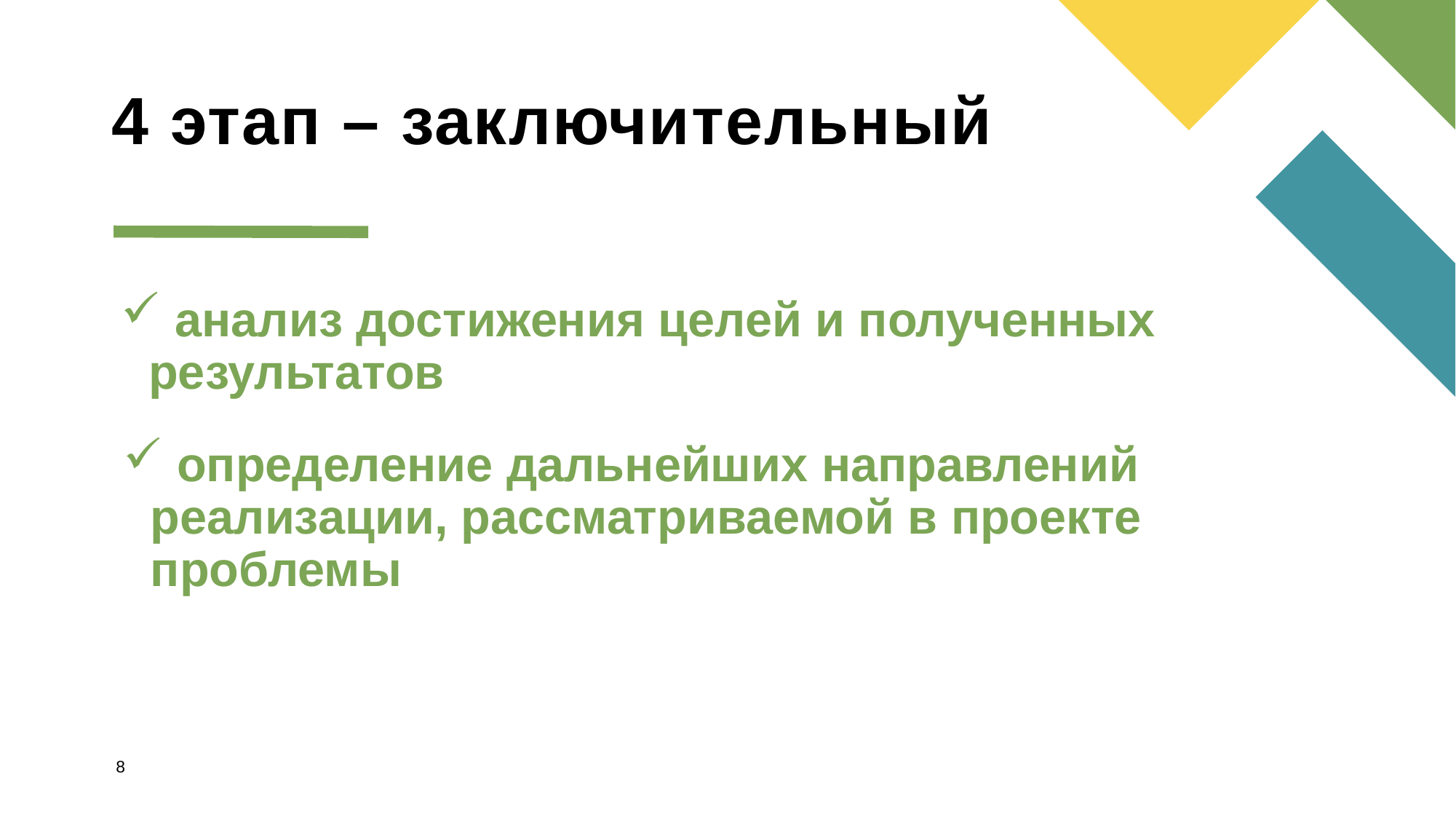

# 4 этап – заключительный
 анализ достижения целей и полученных результатов
 определение дальнейших направлений реализации, рассматриваемой в проекте проблемы
8